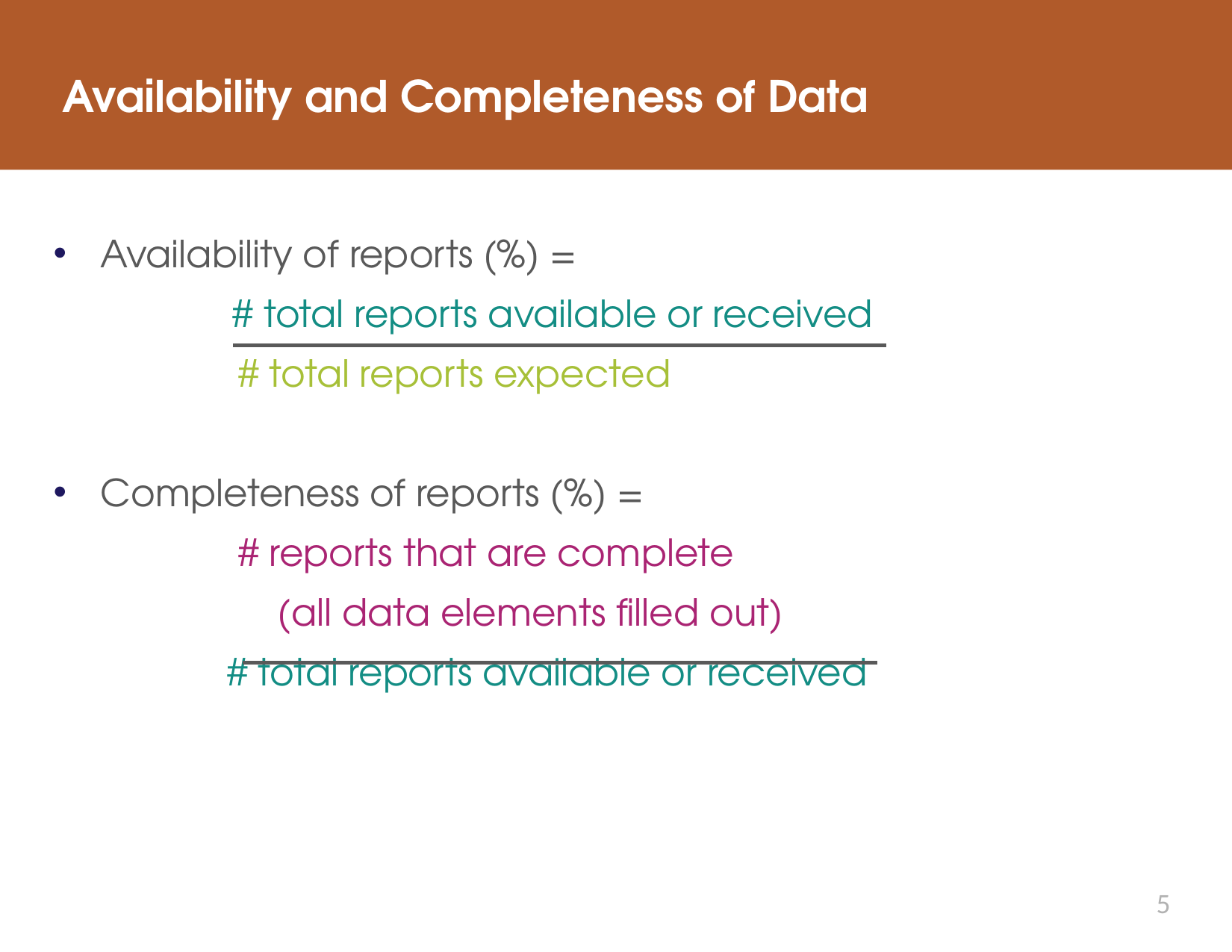

# Availability and Completeness of Data
Availability of reports (%) =
            # total reports available or received
                  # total reports expected

Completeness of reports (%) =
                  # reports that are complete
(all data elements filled out)
	      # total reports available or received

5